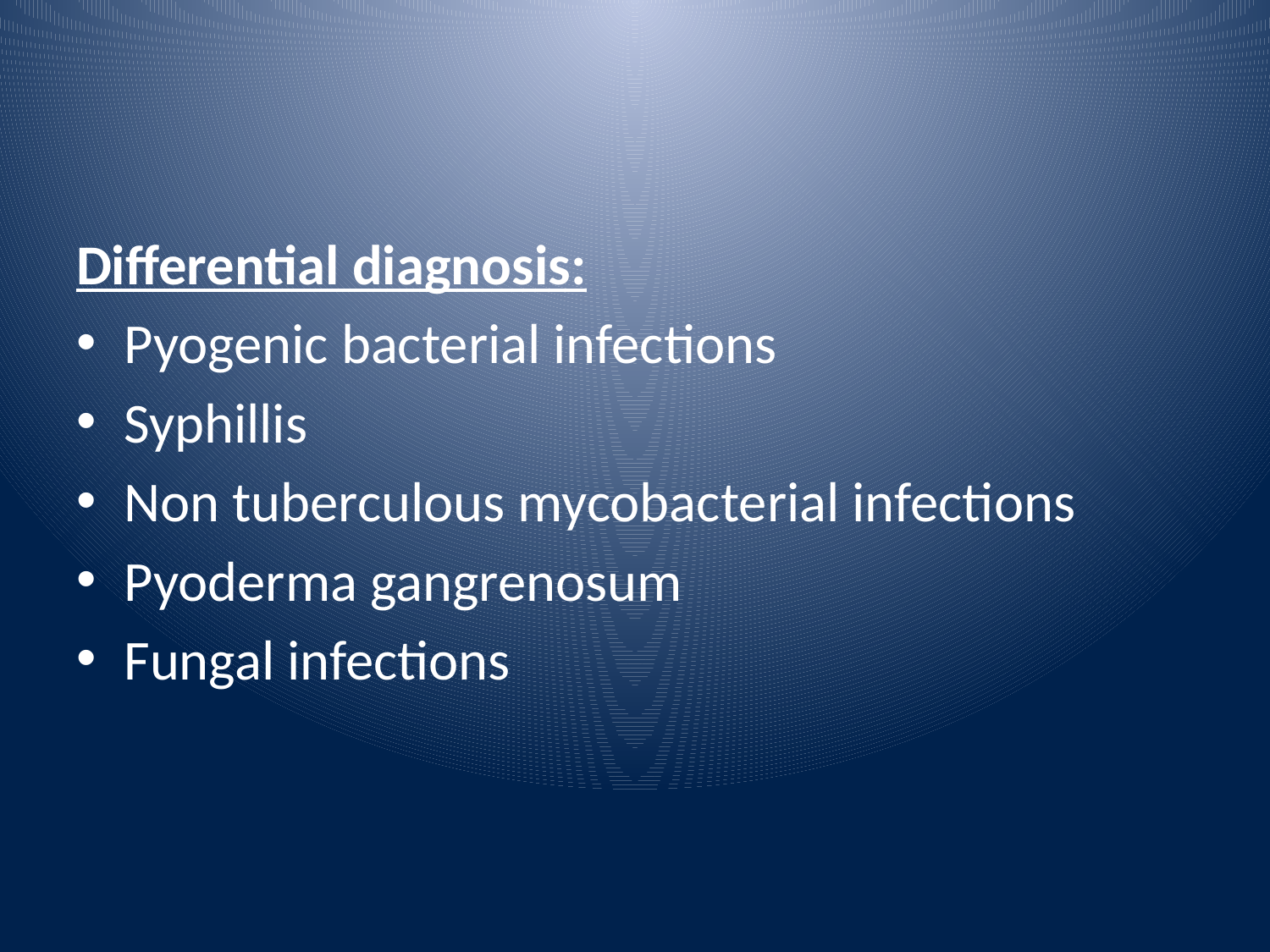

Differential diagnosis:
Pyogenic bacterial infections
Syphillis
Non tuberculous mycobacterial infections
Pyoderma gangrenosum
Fungal infections